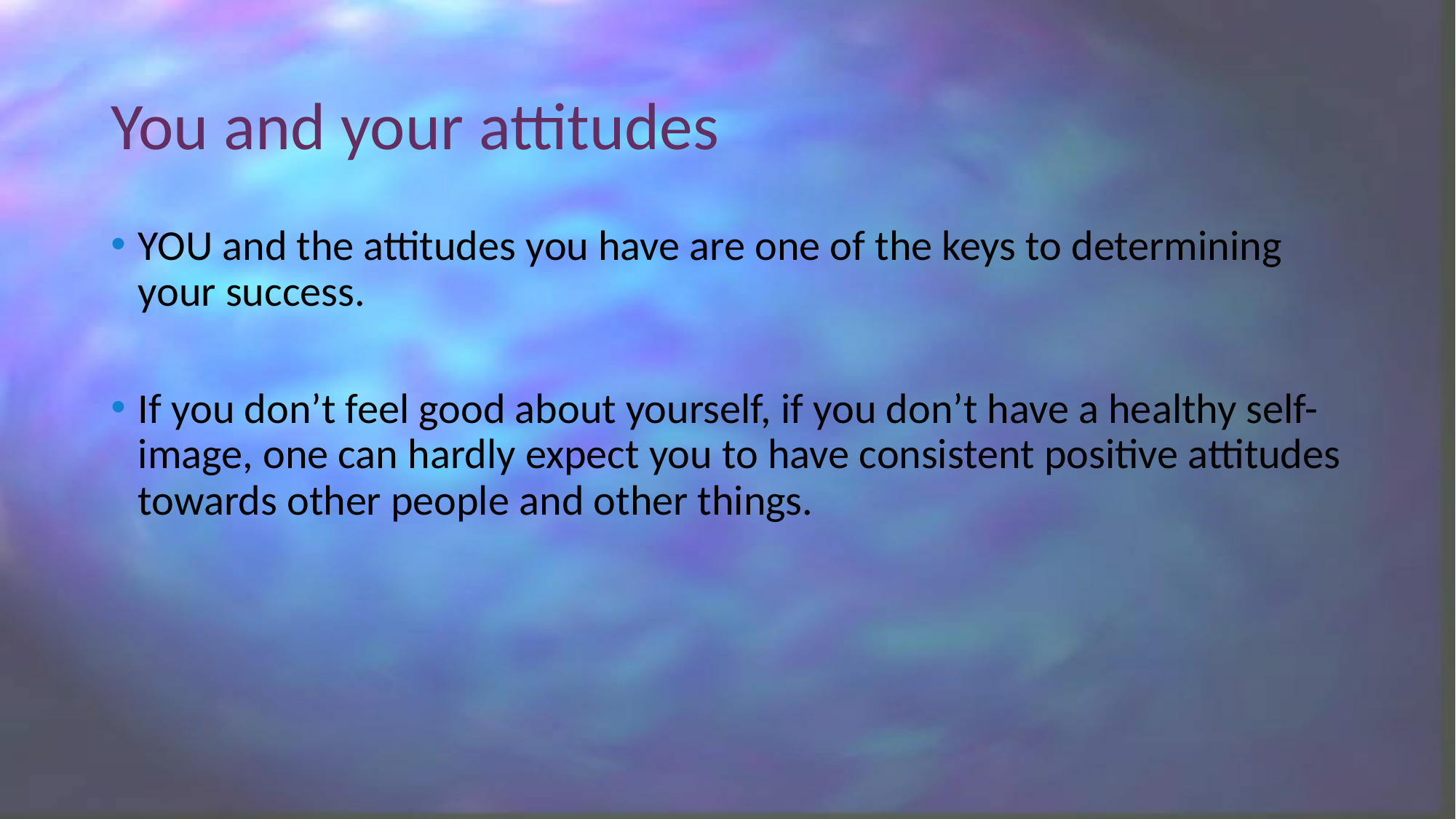

# You and your attitudes
YOU and the attitudes you have are one of the keys to determining your success.

If you don’t feel good about yourself, if you don’t have a healthy self-image, one can hardly expect you to have consistent positive attitudes towards other people and other things.